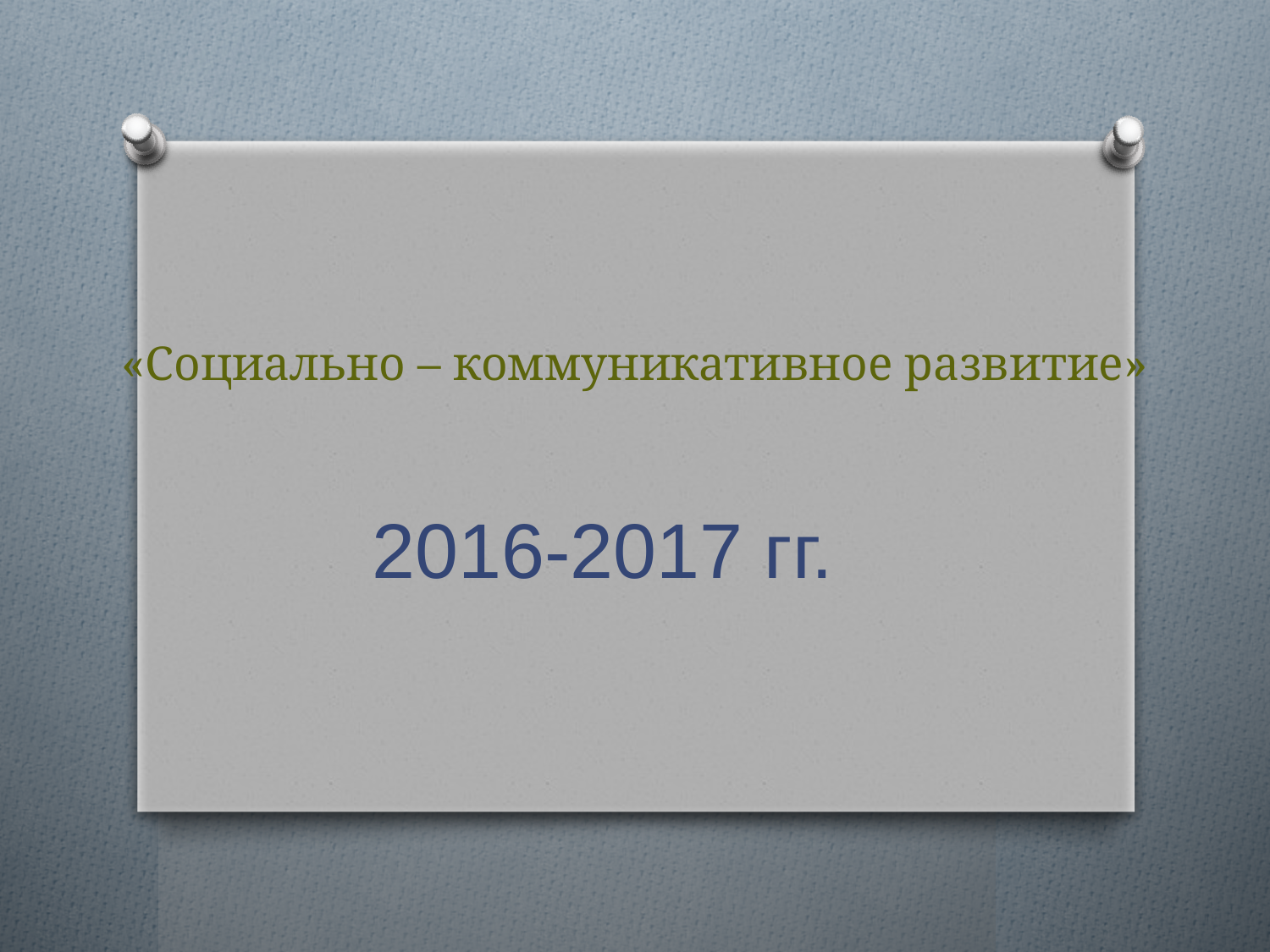

# «Социально – коммуникативное развитие»

2016-2017 гг.